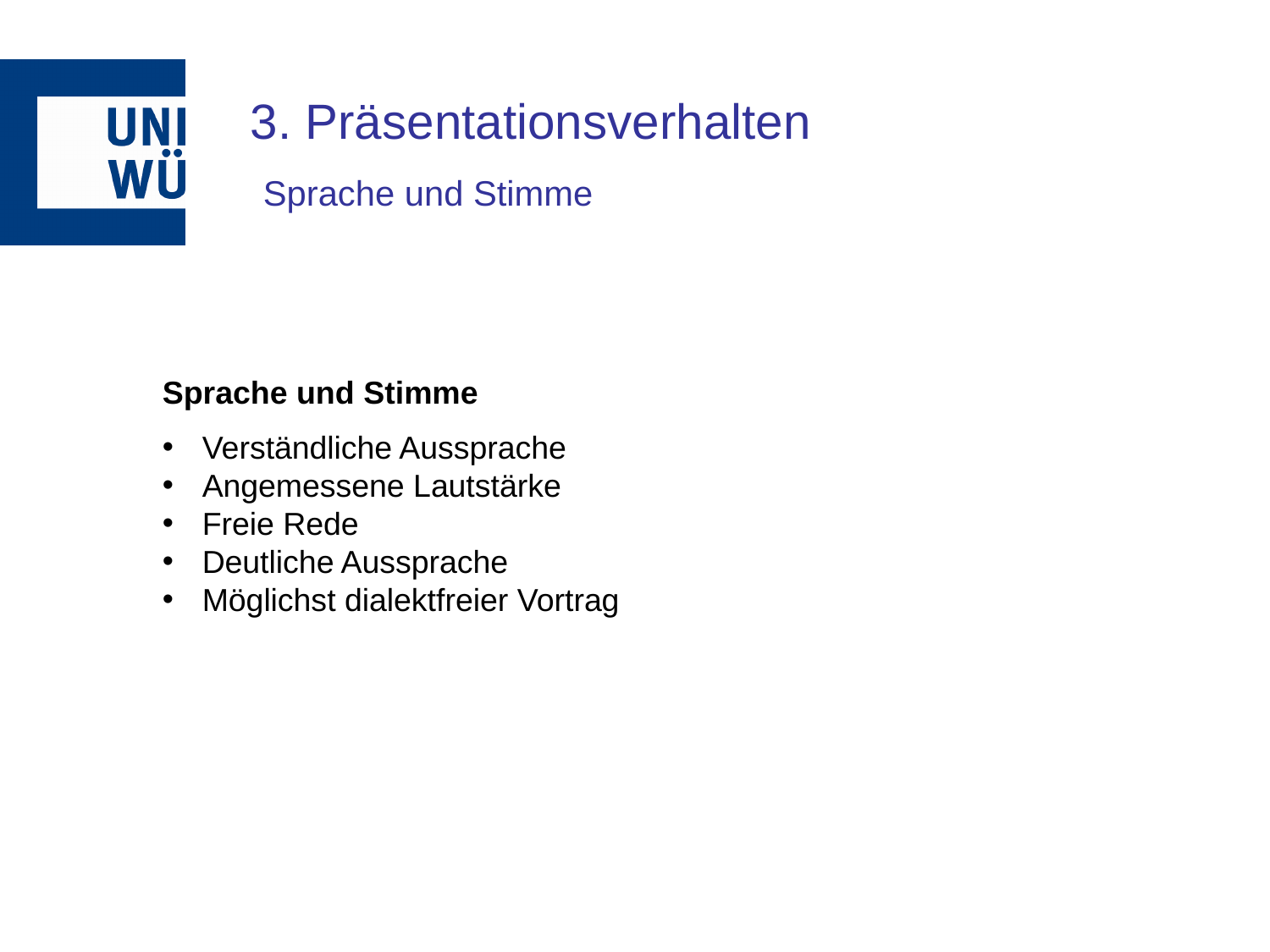

3. Präsentationsverhalten
Sprache und Stimme
Sprache und Stimme

Verständliche Aussprache
Angemessene Lautstärke
Freie Rede
Deutliche Aussprache
Möglichst dialektfreier Vortrag